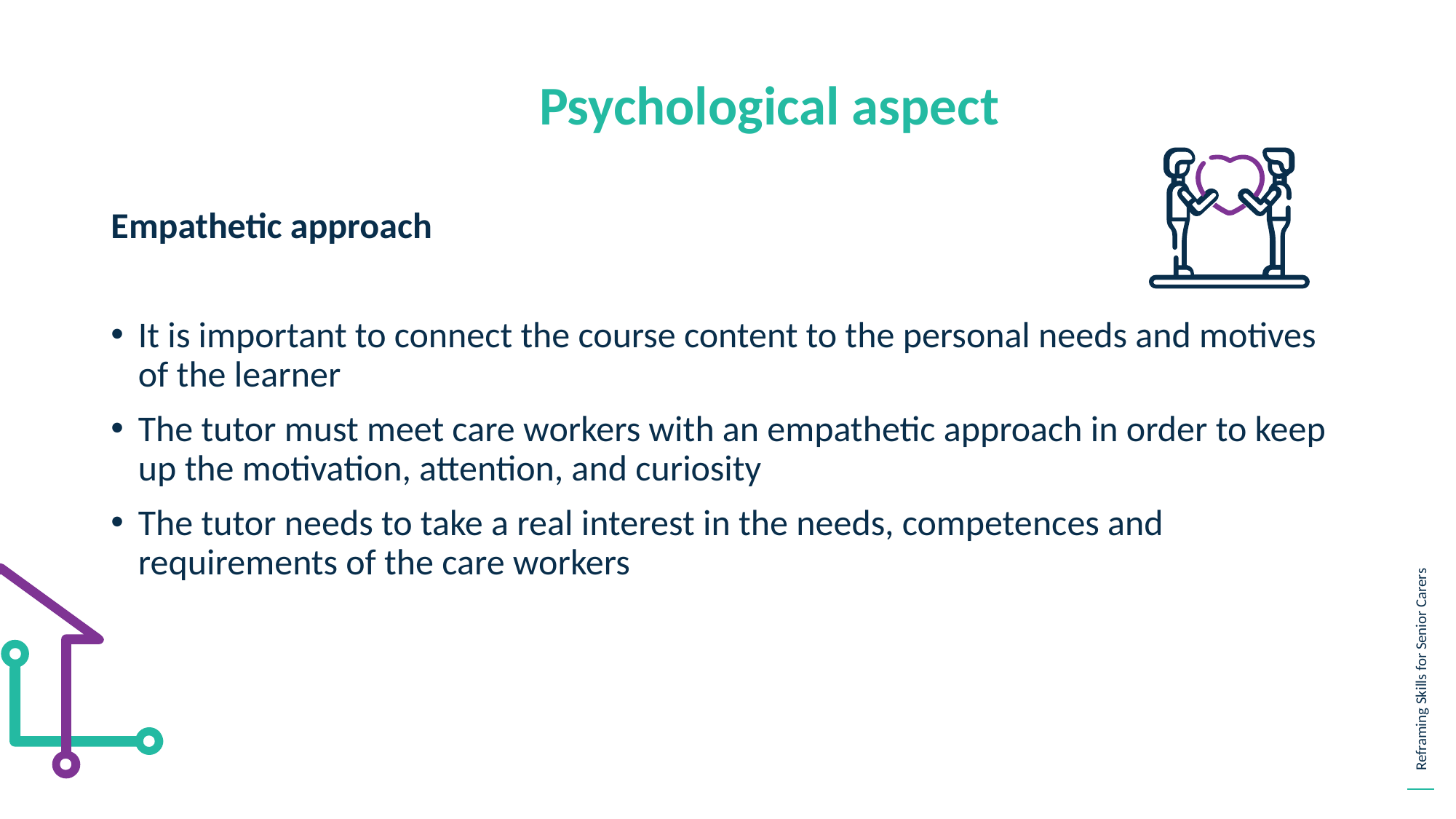

Psychological aspect

Empathetic approach

It is important to connect the course content to the personal needs and motives of the learner
The tutor must meet care workers with an empathetic approach in order to keep up the motivation, attention, and curiosity
The tutor needs to take a real interest in the needs, competences and requirements of the care workers